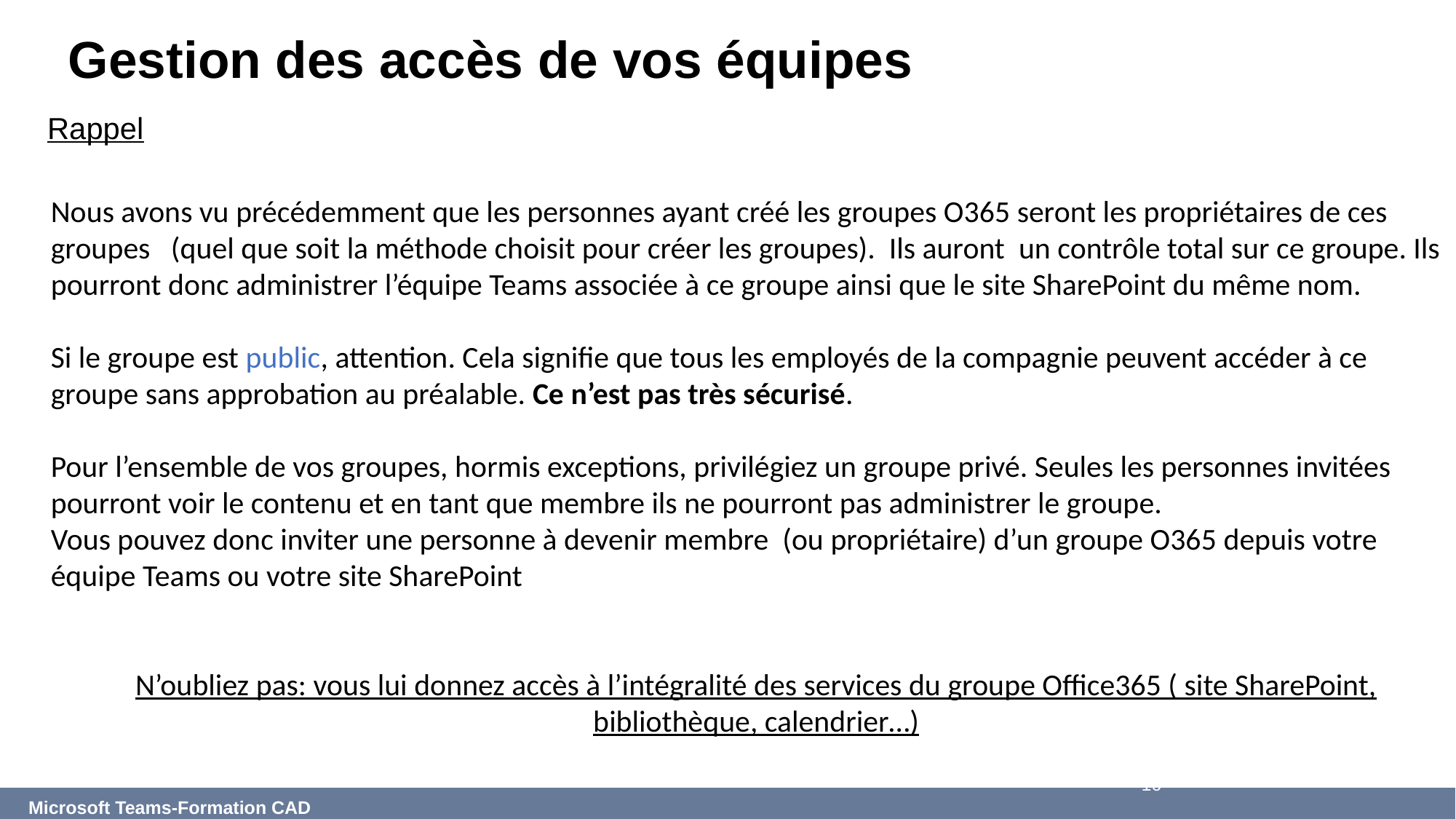

# Gestion des accès de vos équipes
Rappel
Nous avons vu précédemment que les personnes ayant créé les groupes O365 seront les propriétaires de ces groupes   (quel que soit la méthode choisit pour créer les groupes).  Ils auront  un contrôle total sur ce groupe. Ils pourront donc administrer l’équipe Teams associée à ce groupe ainsi que le site SharePoint du même nom.

Si le groupe est public, attention. Cela signifie que tous les employés de la compagnie peuvent accéder à ce groupe sans approbation au préalable. Ce n’est pas très sécurisé.

Pour l’ensemble de vos groupes, hormis exceptions, privilégiez un groupe privé. Seules les personnes invitées pourront voir le contenu et en tant que membre ils ne pourront pas administrer le groupe.
Vous pouvez donc inviter une personne à devenir membre  (ou propriétaire) d’un groupe O365 depuis votre équipe Teams ou votre site SharePoint

N’oubliez pas: vous lui donnez accès à l’intégralité des services du groupe Office365 ( site SharePoint, bibliothèque, calendrier…)

16